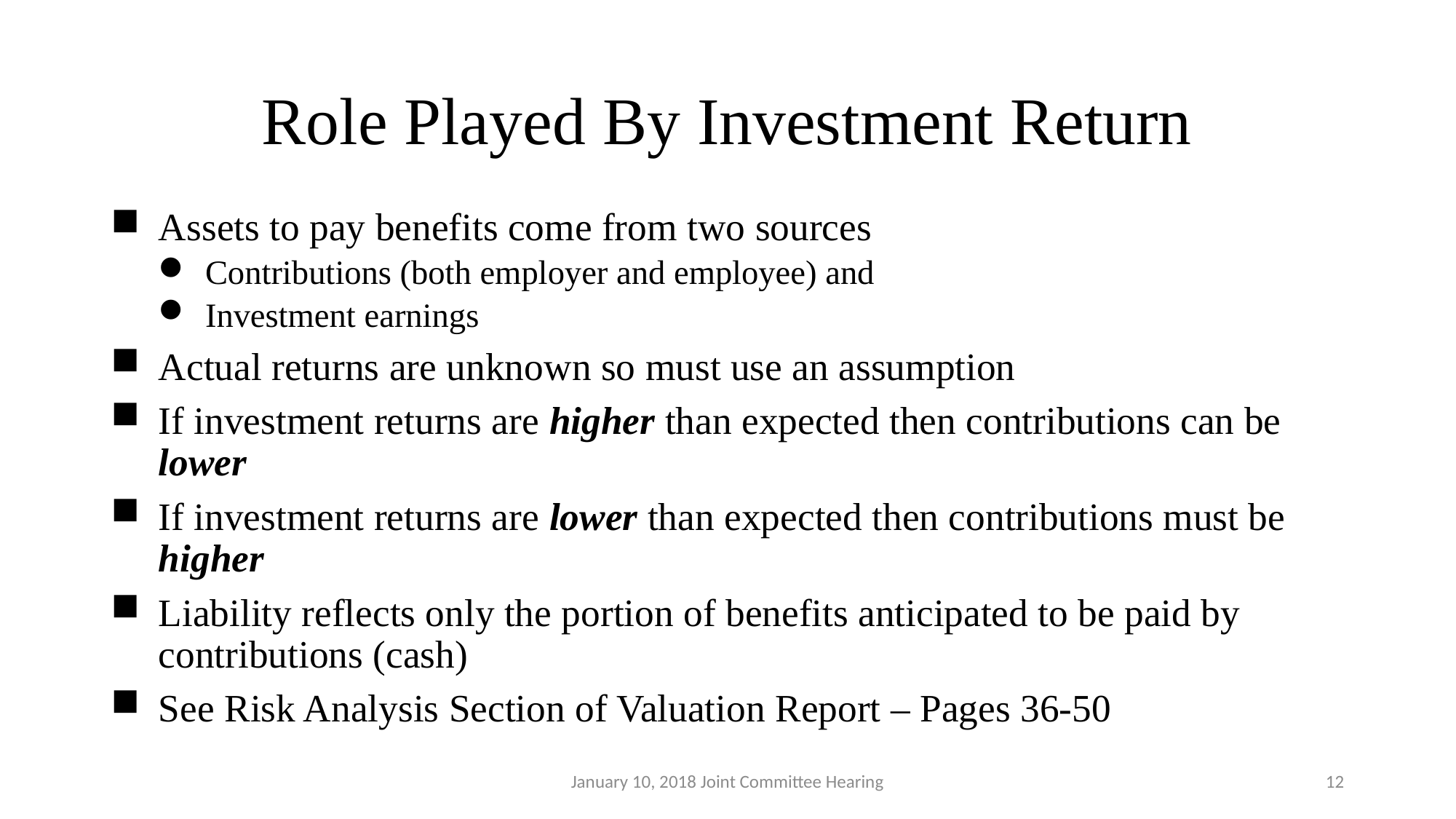

# Role Played By Investment Return
Assets to pay benefits come from two sources
Contributions (both employer and employee) and
Investment earnings
Actual returns are unknown so must use an assumption
If investment returns are higher than expected then contributions can be lower
If investment returns are lower than expected then contributions must be higher
Liability reflects only the portion of benefits anticipated to be paid by contributions (cash)
See Risk Analysis Section of Valuation Report – Pages 36-50

January 10, 2018 Joint Committee Hearing
12